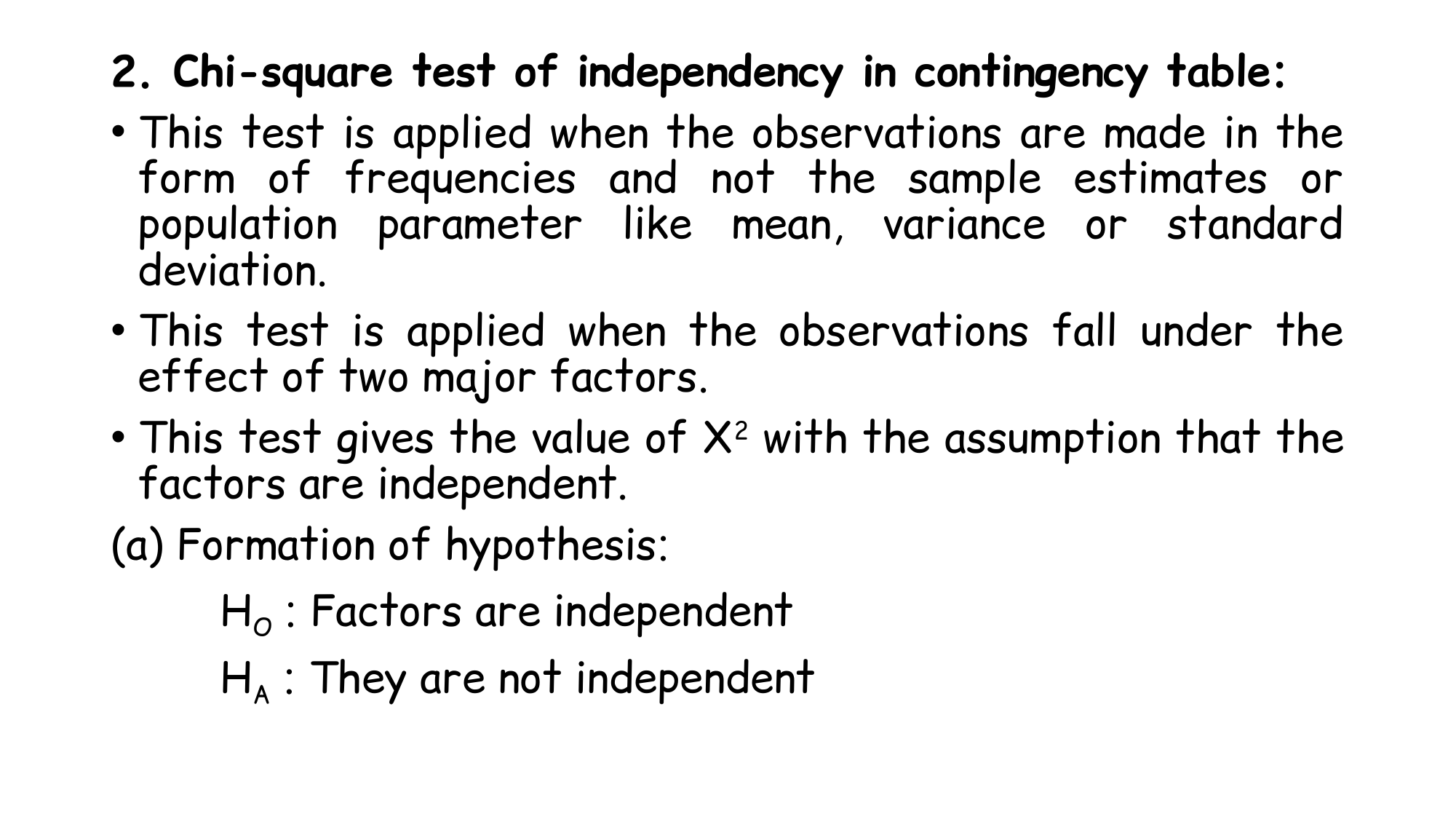

2. Chi-square test of independency in contingency table:
This test is applied when the observations are made in the form of frequencies and not the sample estimates or population parameter like mean, variance or standard deviation.
This test is applied when the observations fall under the effect of two major factors.
This test gives the value of X2 with the assumption that the factors are independent.
(a) Formation of hypothesis:
	HO : Factors are independent
	HA : They are not independent